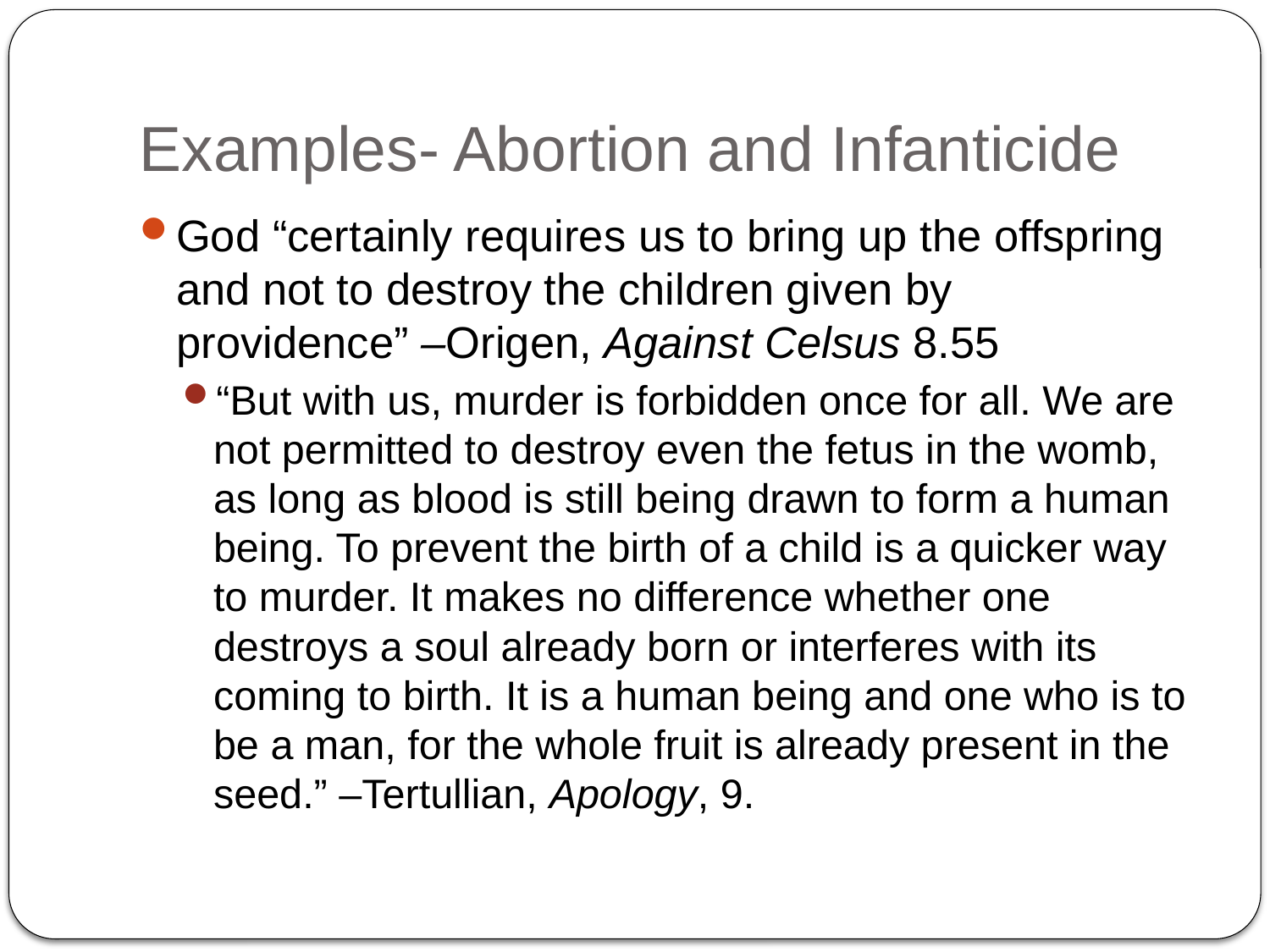

# Examples- Abortion and Infanticide
God “certainly requires us to bring up the offspring and not to destroy the children given by providence” –Origen, Against Celsus 8.55
“But with us, murder is forbidden once for all. We are not permitted to destroy even the fetus in the womb, as long as blood is still being drawn to form a human being. To prevent the birth of a child is a quicker way to murder. It makes no difference whether one destroys a soul already born or interferes with its coming to birth. It is a human being and one who is to be a man, for the whole fruit is already present in the seed.” –Tertullian, Apology, 9.